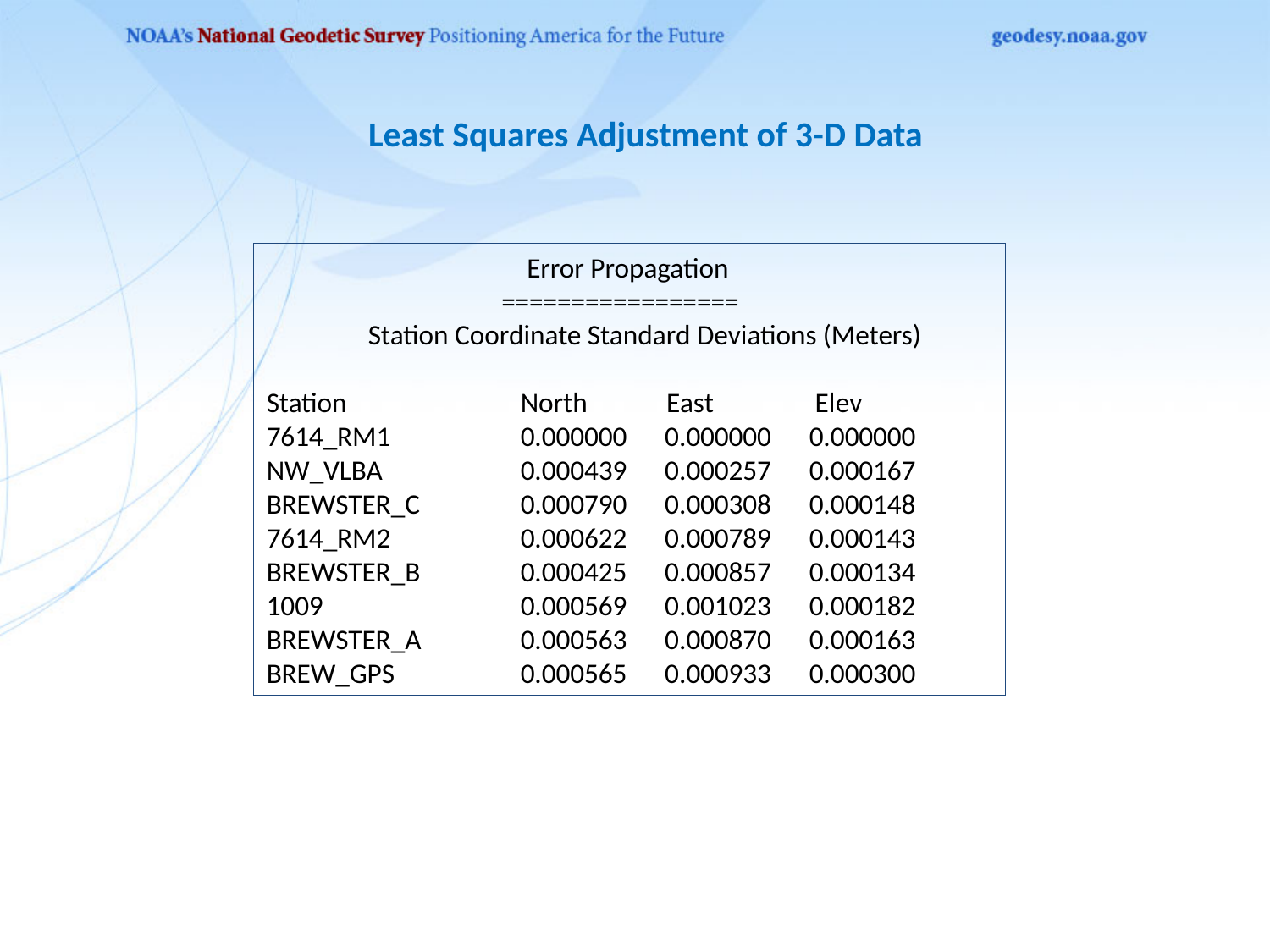

Least Squares Adjustment of 3-D Data

                                         Error Propagation
                                     =================
                Station Coordinate Standard Deviations (Meters)

Station                     	North         	   East                Elev
7614_RM1		0.000000      0.000000      0.000000
NW_VLBA 		0.000439      0.000257      0.000167
BREWSTER_C        	0.000790      0.000308      0.000148
7614_RM2             	0.000622      0.000789      0.000143
BREWSTER_B       	0.000425      0.000857      0.000134
1009                      	0.000569      0.001023      0.000182
BREWSTER_A               	0.000563      0.000870      0.000163
BREW_GPS                  	0.000565      0.000933      0.000300